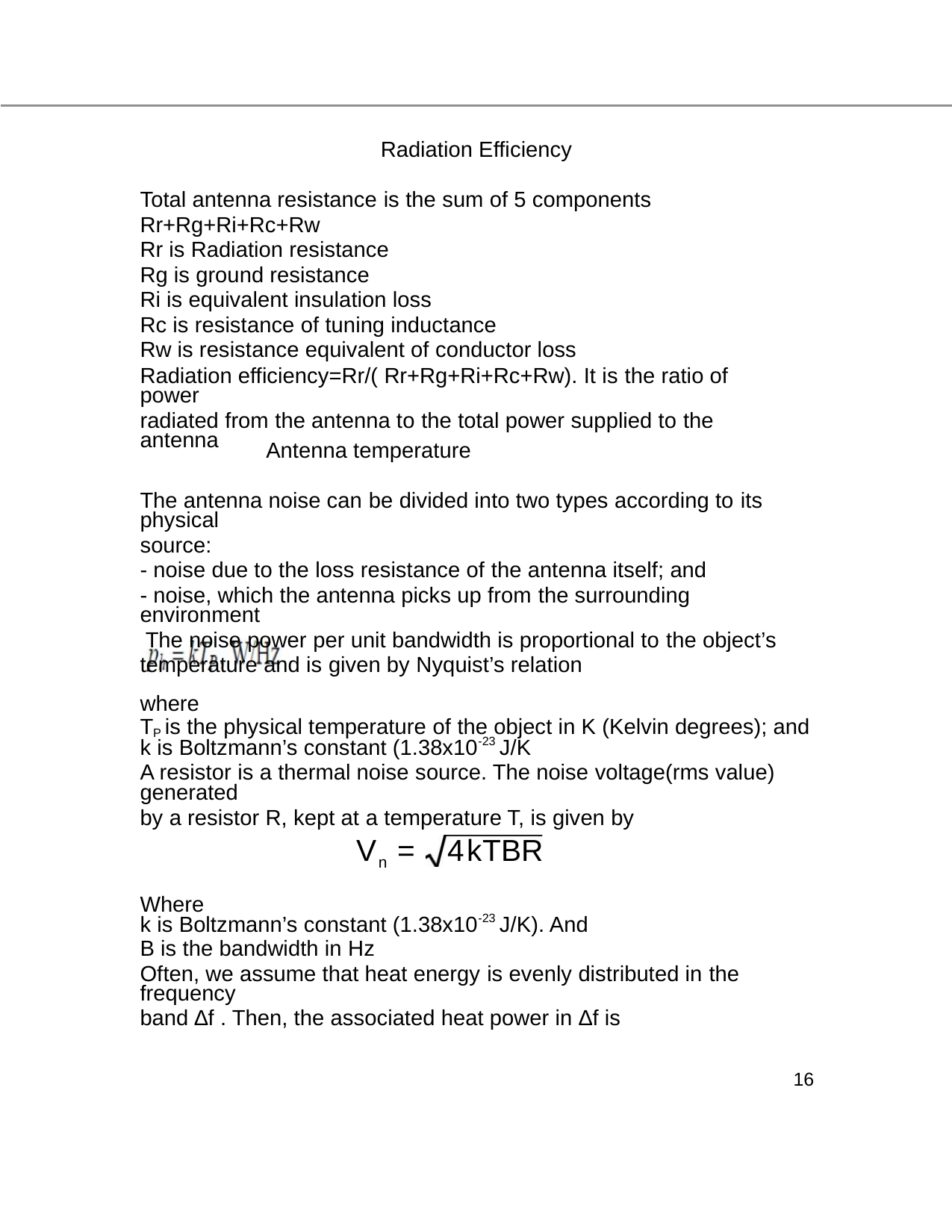

Radiation Efficiency
Total antenna resistance is the sum of 5 components
Rr+Rg+Ri+Rc+Rw
Rr is Radiation resistance
Rg is ground resistance
Ri is equivalent insulation loss
Rc is resistance of tuning inductance
Rw is resistance equivalent of conductor loss
Radiation efficiency=Rr/( Rr+Rg+Ri+Rc+Rw). It is the ratio of power
radiated from the antenna to the total power supplied to the antenna
Antenna temperature
The antenna noise can be divided into two types according to its physical
source:
- noise due to the loss resistance of the antenna itself; and
- noise, which the antenna picks up from the surrounding environment
The noise power per unit bandwidth is proportional to the object’s
temperature and is given by Nyquist’s relation

where
TP is the physical temperature of the object in K (Kelvin degrees); and
k is Boltzmann’s constant (1.38x10-23 J/K
A resistor is a thermal noise source. The noise voltage(rms value) generated
by a resistor R, kept at a temperature T, is given by

Vn = 4kTBR
Where
k is Boltzmann’s constant (1.38x10-23 J/K). And
B is the bandwidth in Hz
Often, we assume that heat energy is evenly distributed in the frequency
band ∆f . Then, the associated heat power in ∆f is
16